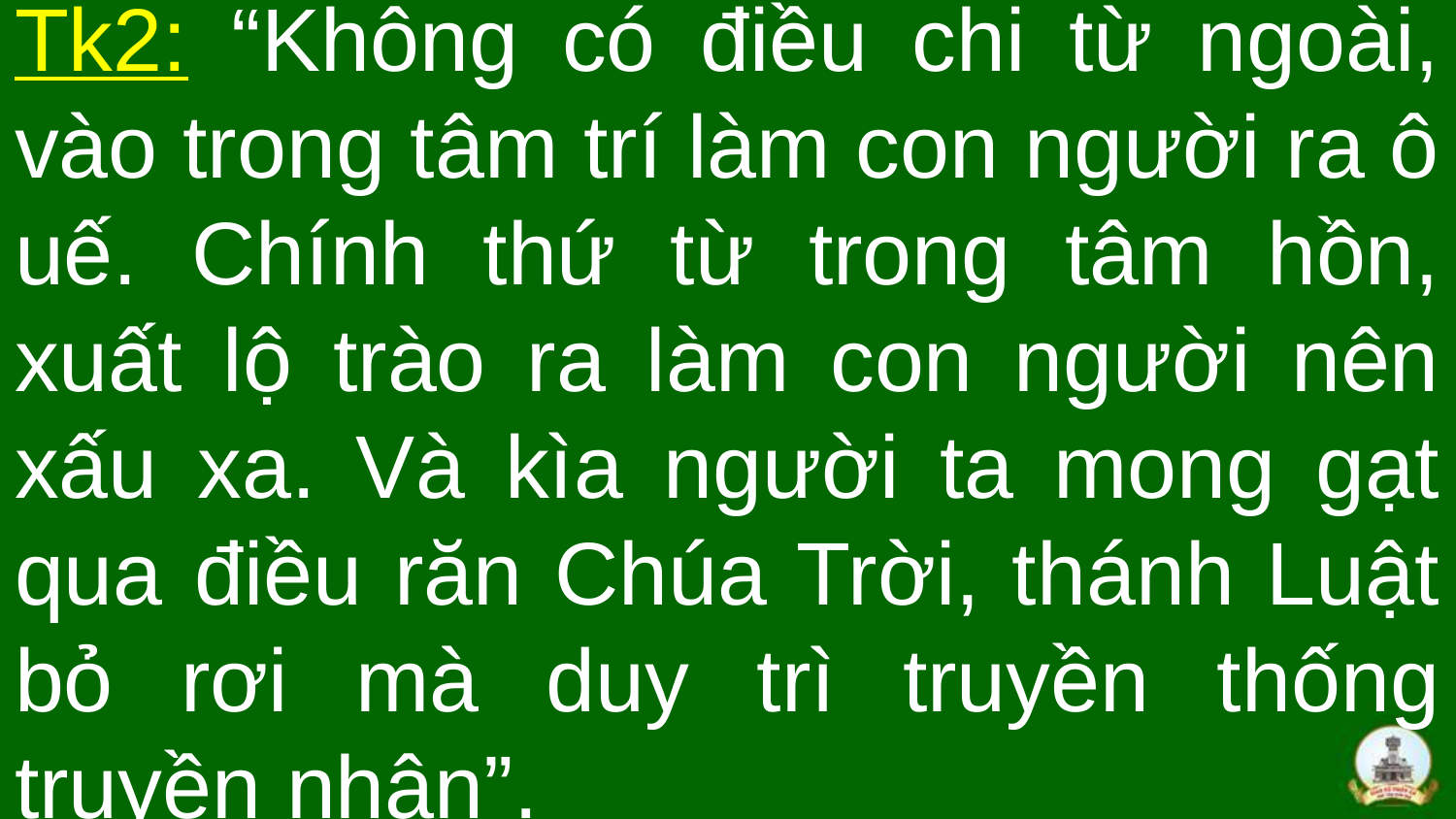

# Tk2: “Không có điều chi từ ngoài, vào trong tâm trí làm con người ra ô uế. Chính thứ từ trong tâm hồn, xuất lộ trào ra làm con người nên xấu xa. Và kìa người ta mong gạt qua điều răn Chúa Trời, thánh Luật bỏ rơi mà duy trì truyền thống truyền nhân”.